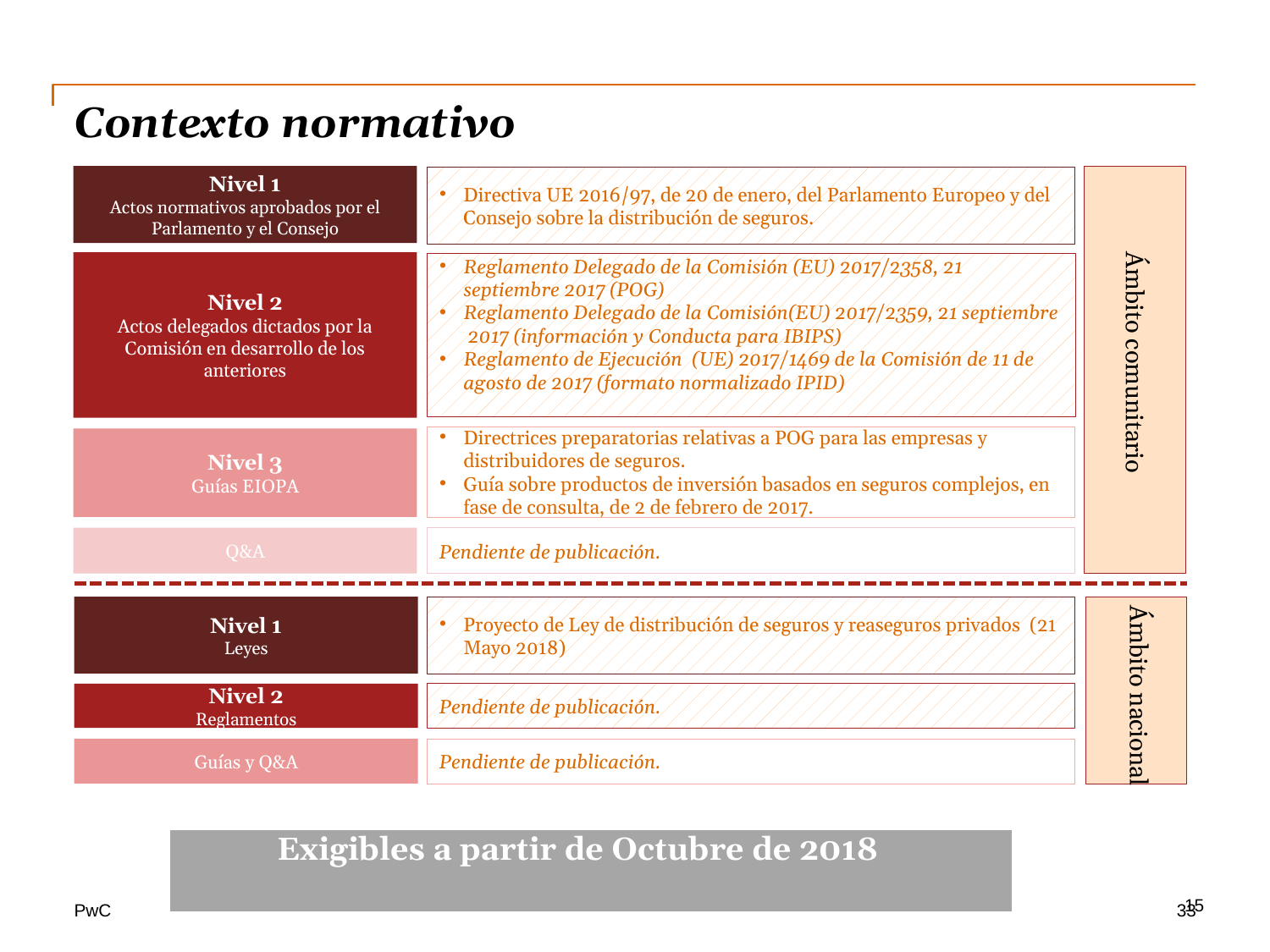

Contexto normativo
Nivel 1
Actos normativos aprobados por el Parlamento y el Consejo
Directiva UE 2016/97, de 20 de enero, del Parlamento Europeo y del Consejo sobre la distribución de seguros.
Ámbito comunitario
3er
Nivel 2
Actos delegados dictados por la Comisión en desarrollo de los anteriores
Reglamento Delegado de la Comisión (EU) 2017/2358, 21 septiembre 2017 (POG)
Reglamento Delegado de la Comisión(EU) 2017/2359, 21 septiembre  2017 (información y Conducta para IBIPS)
Reglamento de Ejecución  (UE) 2017/1469 de la Comisión de 11 de agosto de 2017 (formato normalizado IPID)

Directrices preparatorias relativas a POG para las empresas y distribuidores de seguros.
Guía sobre productos de inversión basados en seguros complejos, en fase de consulta, de 2 de febrero de 2017.
Nivel 3
Guías EIOPA
Ámbito nacional
Q&A
Pendiente de publicación.
Nivel 1
Leyes
Proyecto de Ley de distribución de seguros y reaseguros privados  (21 Mayo 2018)

Nivel 2
Reglamentos
Pendiente de publicación.
Guías y Q&A
Pendiente de publicación.

Exigibles a partir de Octubre de 2018

15
33